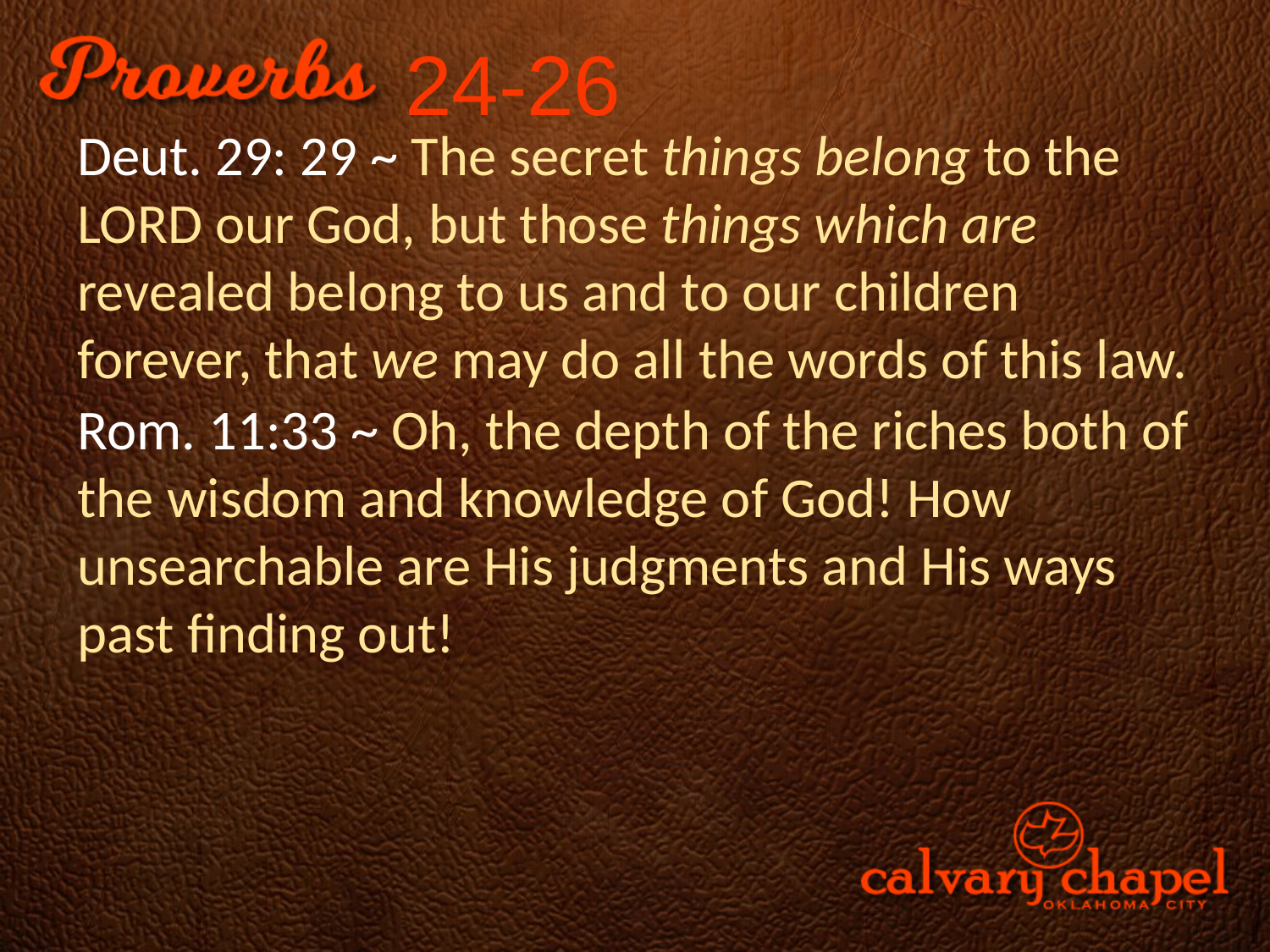

24-26
Deut. 29: 29 ~ The secret things belong to the Lord our God, but those things which are revealed belong to us and to our children forever, that we may do all the words of this law.
Rom. 11:33 ~ Oh, the depth of the riches both of the wisdom and knowledge of God! How unsearchable are His judgments and His ways past finding out!